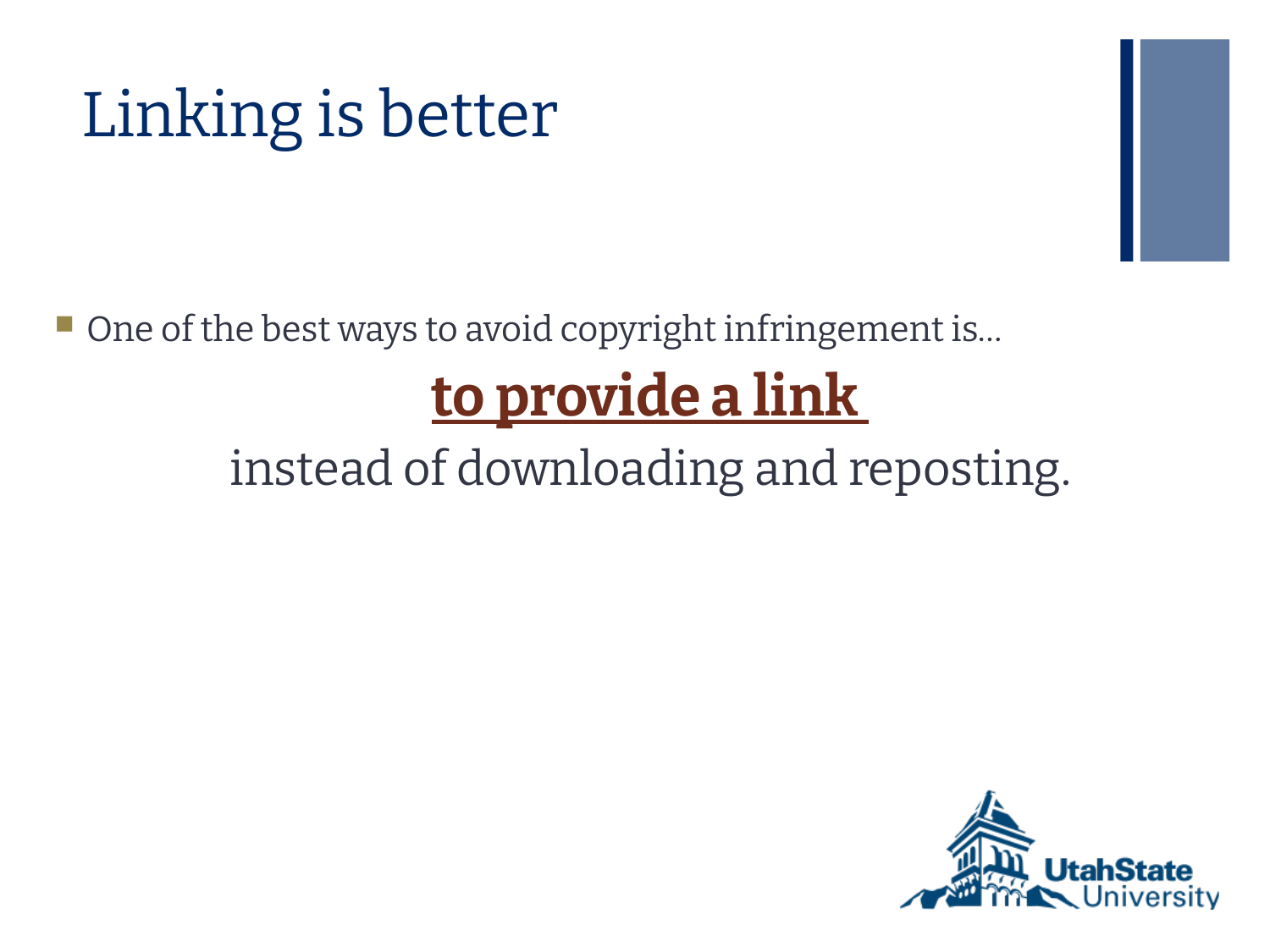

# Linking is better
One of the best ways to avoid copyright infringement is…
to provide a link
instead of downloading and reposting.